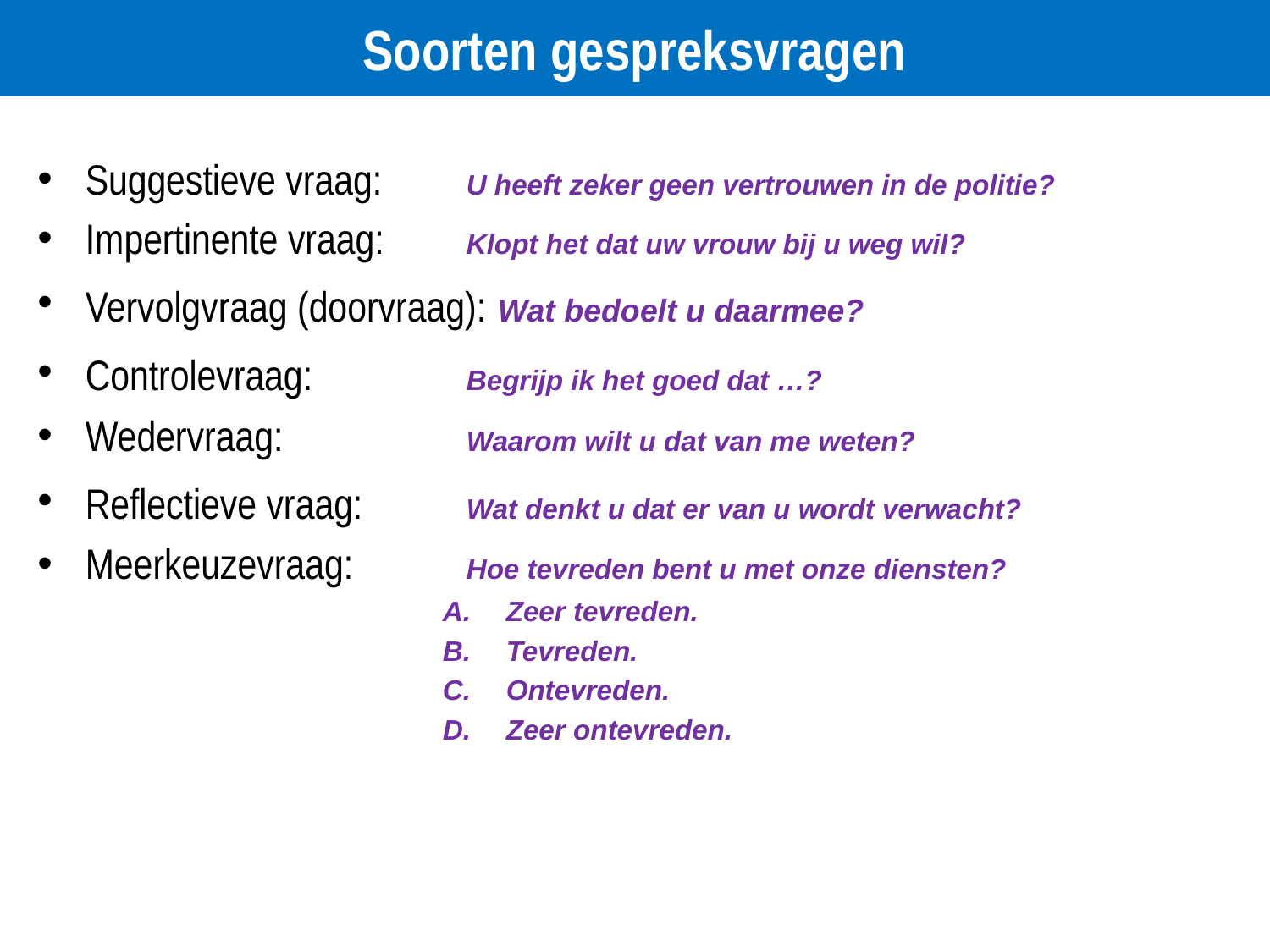

# Soorten gespreksvragen
Suggestieve vraag: 	U heeft zeker geen vertrouwen in de politie?
Impertinente vraag: 	Klopt het dat uw vrouw bij u weg wil?
Vervolgvraag (doorvraag): Wat bedoelt u daarmee?
Controlevraag:       	Begrijp ik het goed dat …?
Wedervraag:           	Waarom wilt u dat van me weten?
Reflectieve vraag:  	Wat denkt u dat er van u wordt verwacht?
Meerkeuzevraag:   	Hoe tevreden bent u met onze diensten?
Zeer tevreden.
Tevreden.
Ontevreden.
Zeer ontevreden.